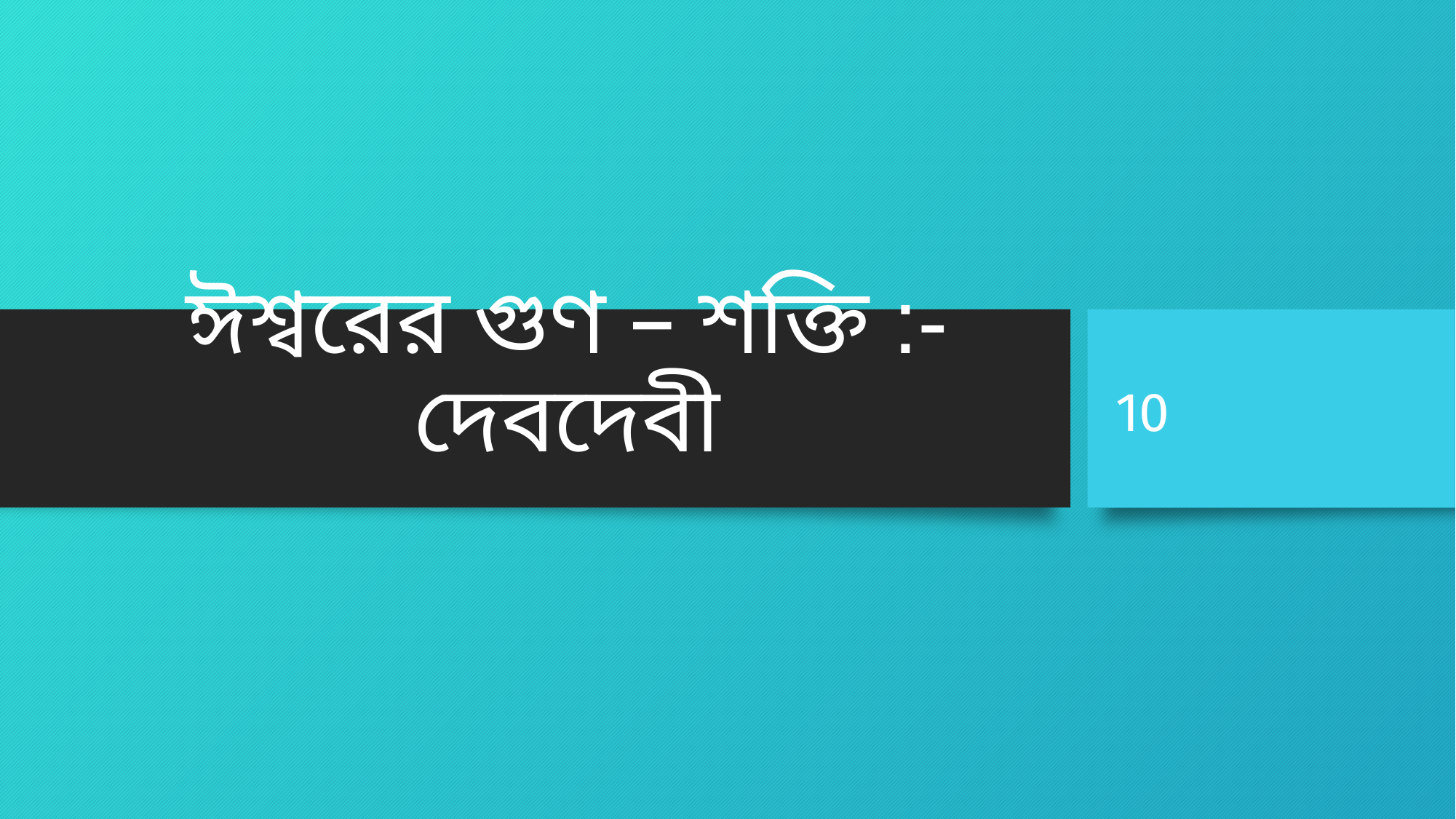

# ঈশ্বরের গুণ – শক্তি :- দেবদেবী
10